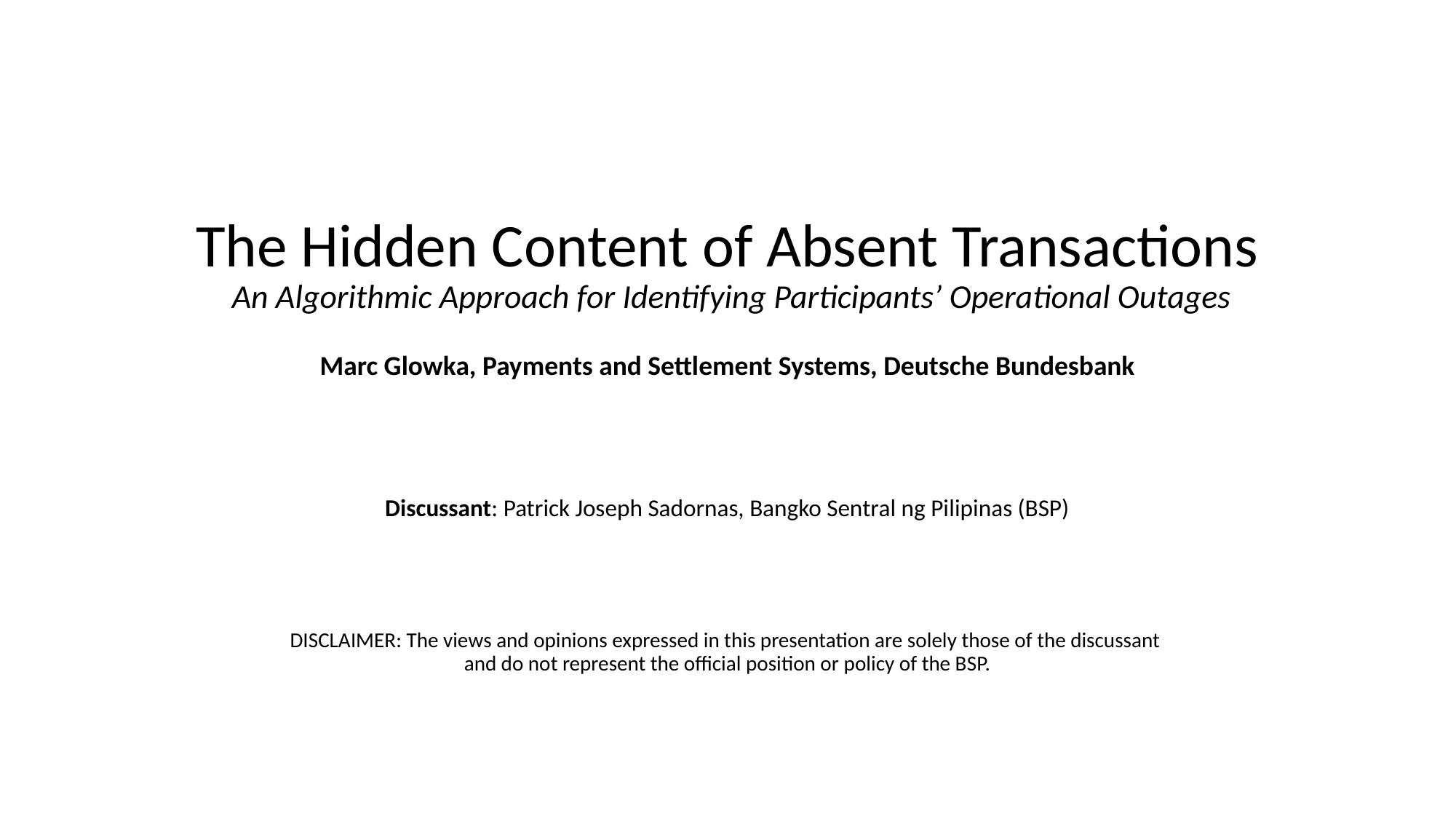

# The Hidden Content of Absent Transactions An Algorithmic Approach for Identifying Participants’ Operational Outages Marc Glowka, Payments and Settlement Systems, Deutsche Bundesbank

Discussant: Patrick Joseph Sadornas, Bangko Sentral ng Pilipinas (BSP)

DISCLAIMER: The views and opinions expressed in this presentation are solely those of the discussant
and do not represent the official position or policy of the BSP.